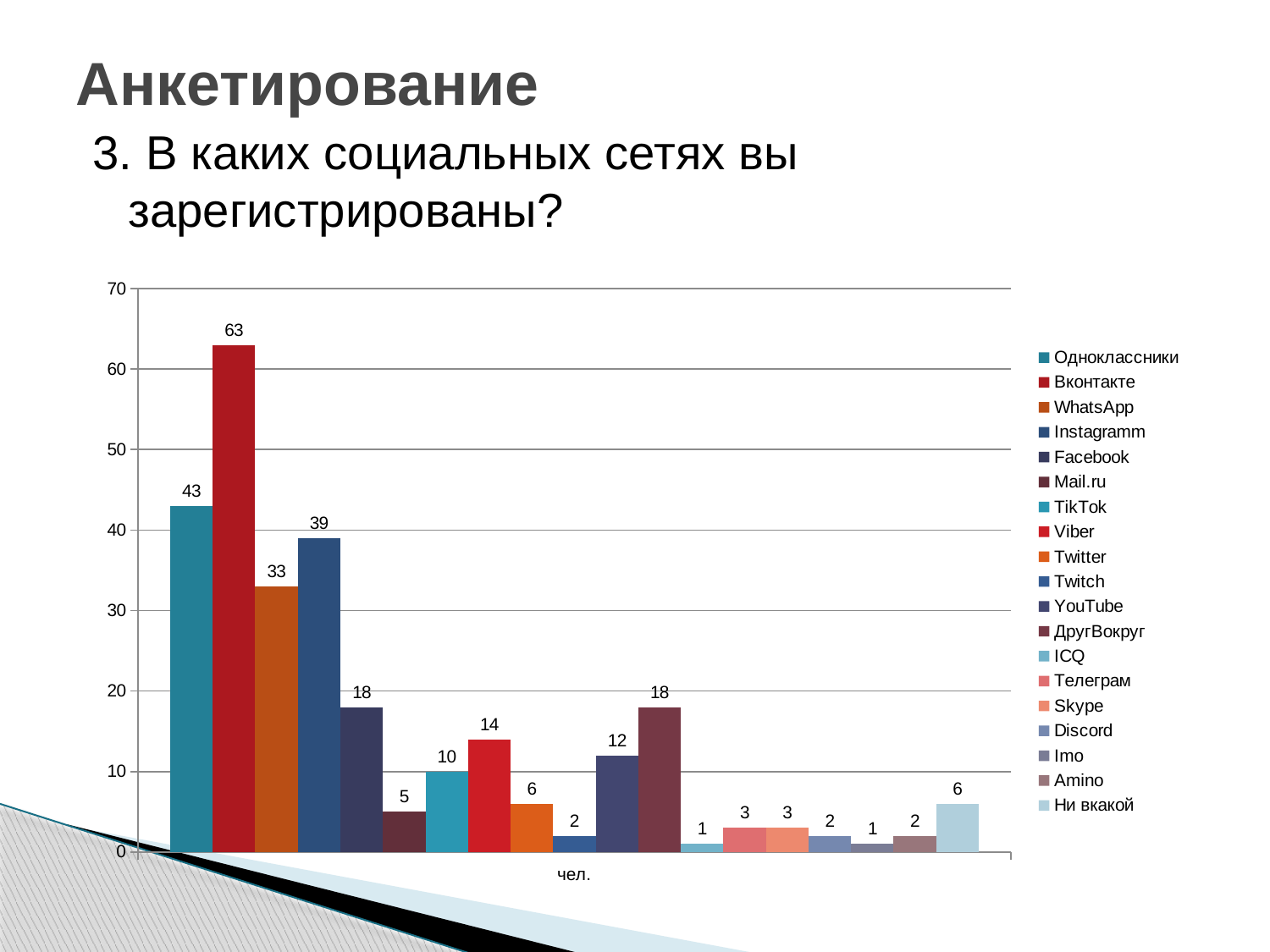

# Анкетирование
3. В каких социальных сетях вы зарегистрированы?

### Chart

| Category | Одноклассники | Вконтакте | WhatsApp | Instagramm | Facebook | Mail.ru | TikTok | Viber | Twitter | Twitch | YouTube | ДругВокруг | ICQ | Телеграм | Skype | Discord | Imo | Amino | Ни вкакой |
|---|---|---|---|---|---|---|---|---|---|---|---|---|---|---|---|---|---|---|---|
| чел. | 43.0 | 63.0 | 33.0 | 39.0 | 18.0 | 5.0 | 10.0 | 14.0 | 6.0 | 2.0 | 12.0 | 18.0 | 1.0 | 3.0 | 3.0 | 2.0 | 1.0 | 2.0 | 6.0 |